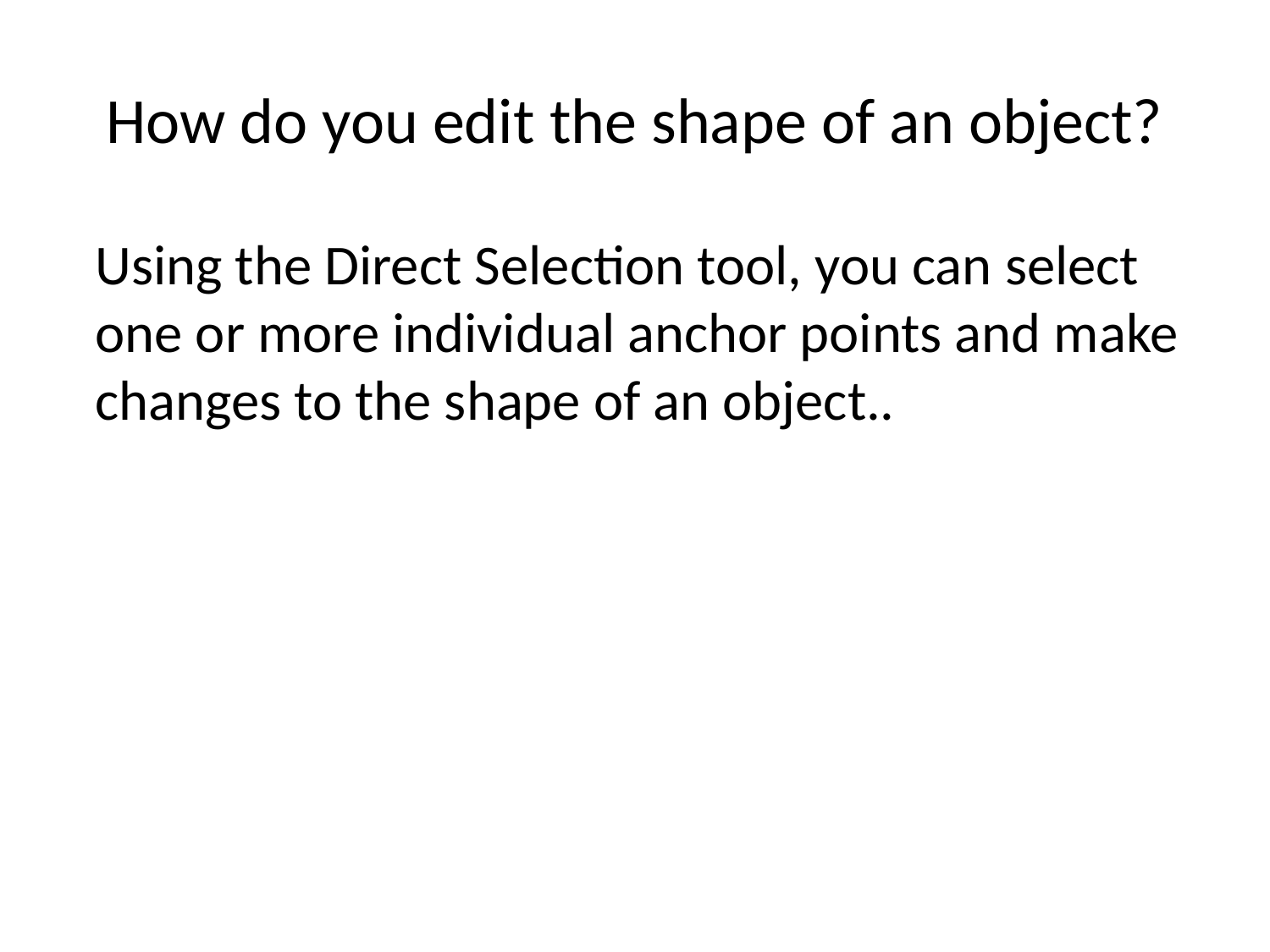

# How do you edit the shape of an object?
Using the Direct Selection tool, you can select one or more individual anchor points and make changes to the shape of an object..